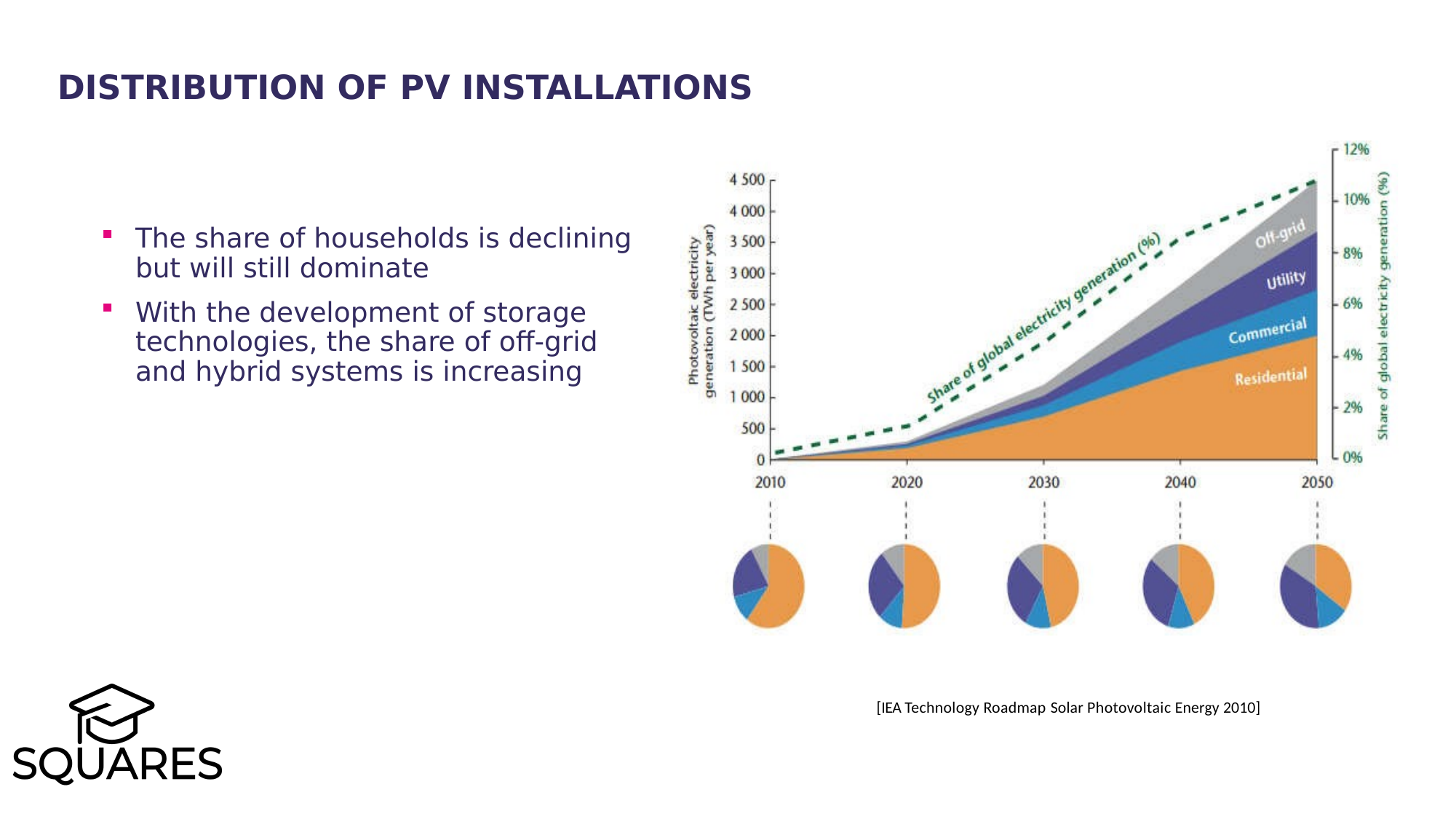

Distribution of PV installations

The share of households is declining but will still dominate
With the development of storage technologies, the share of off-grid and hybrid systems is increasing

[IEA Technology Roadmap Solar Photovoltaic Energy 2010]